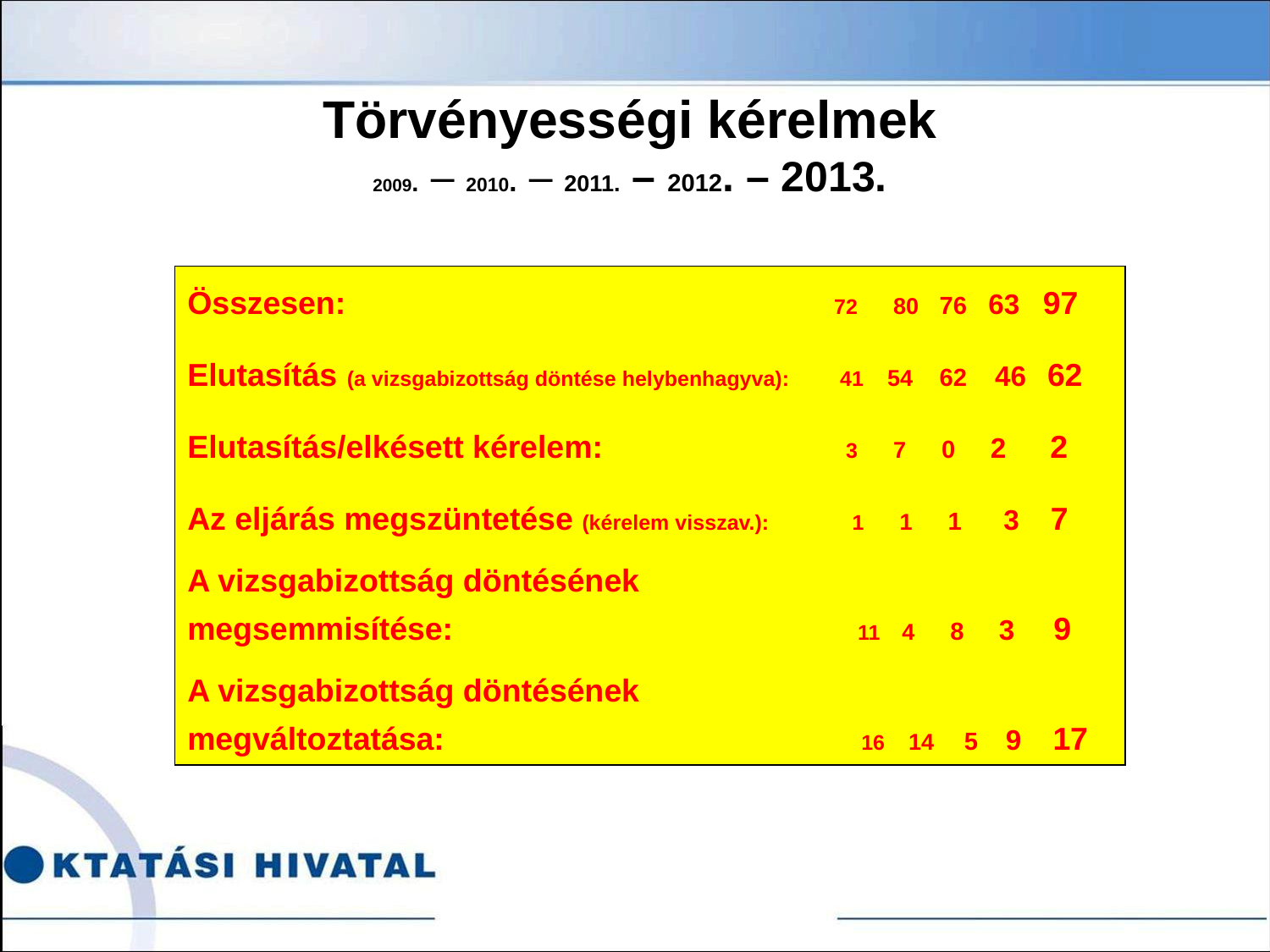

Törvényességi kérelmek
2009. – 2010. – 2011. – 2012. – 2013.
Összesen:  			 	 72   80   76   63   97
Elutasítás (a vizsgabizottság döntése helybenhagyva): 	   41  54    62    46   62
Elutasítás/elkésett kérelem: 		  3   7   0     2     2
Az eljárás megszüntetése (kérelem visszav.):       1   1   1      3    7
A vizsgabizottság döntésének
megsemmisítése:			   11   4   8     3     9
A vizsgabizottság döntésének
megváltoztatása: 			    16  14   5    9    17